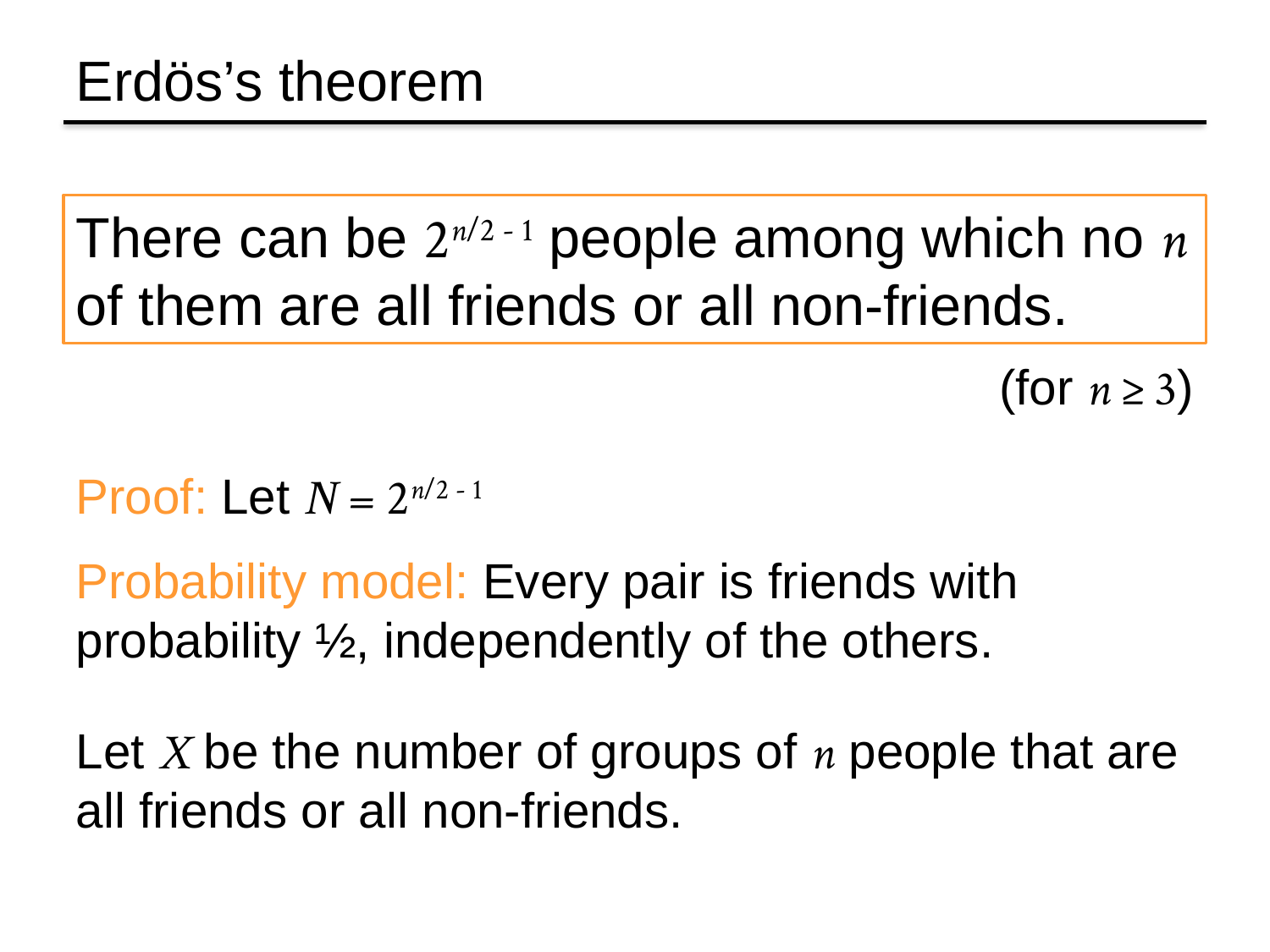

# Erdös’s theorem
There can be 2n/2 - 1 people among which no n of them are all friends or all non-friends.
(for n ≥ 3)
Proof: Let N = 2n/2 - 1
Probability model: Every pair is friends with probability ½, independently of the others.
Let X be the number of groups of n people that are all friends or all non-friends.